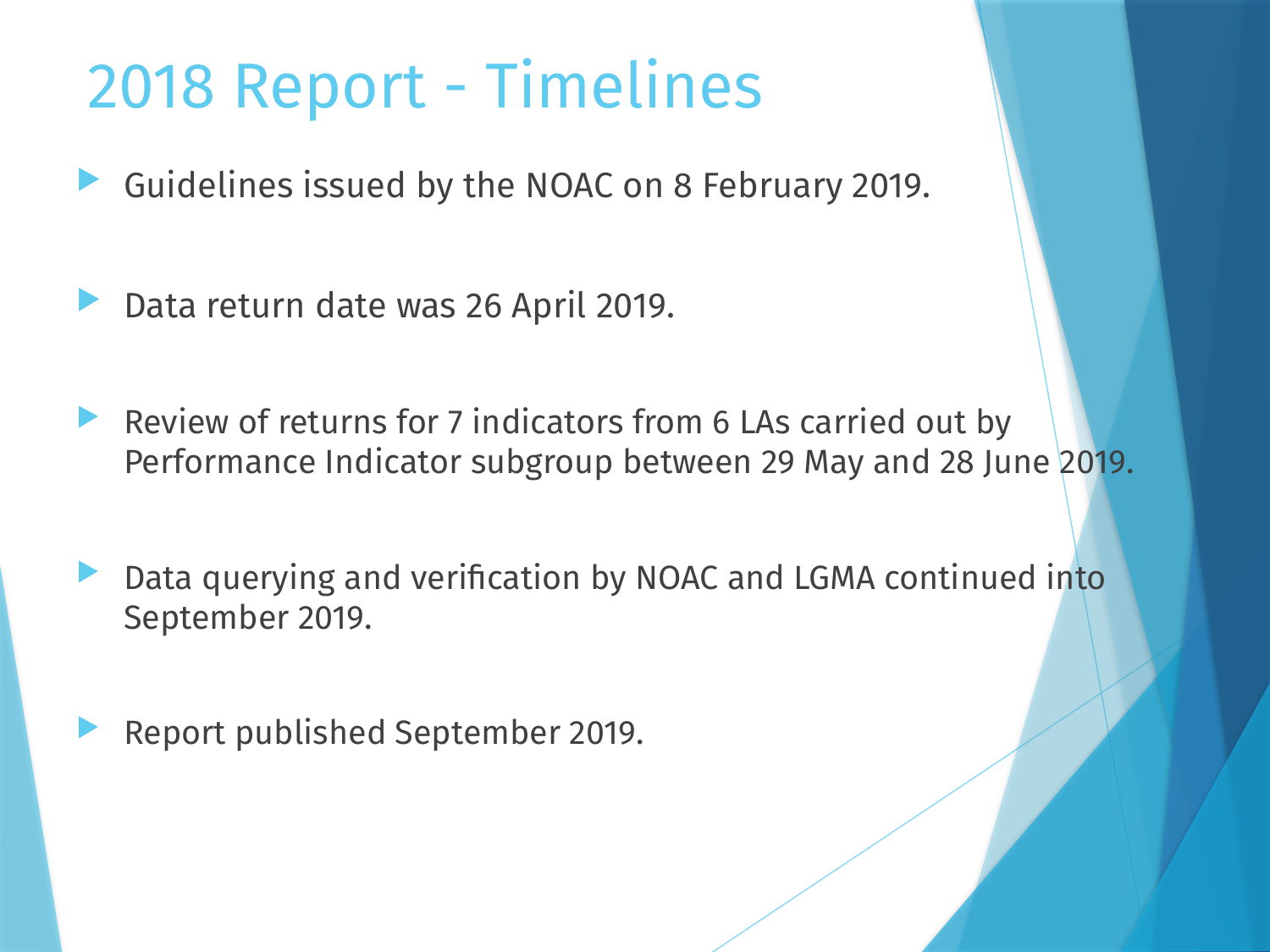

# 2018 Report - Timelines
Guidelines issued by the NOAC on 8 February 2019.

Data return date was 26 April 2019.

Review of returns for 7 indicators from 6 LAs carried out by Performance Indicator subgroup between 29 May and 28 June 2019.

Data querying and verification by NOAC and LGMA continued into September 2019.

Report published September 2019.